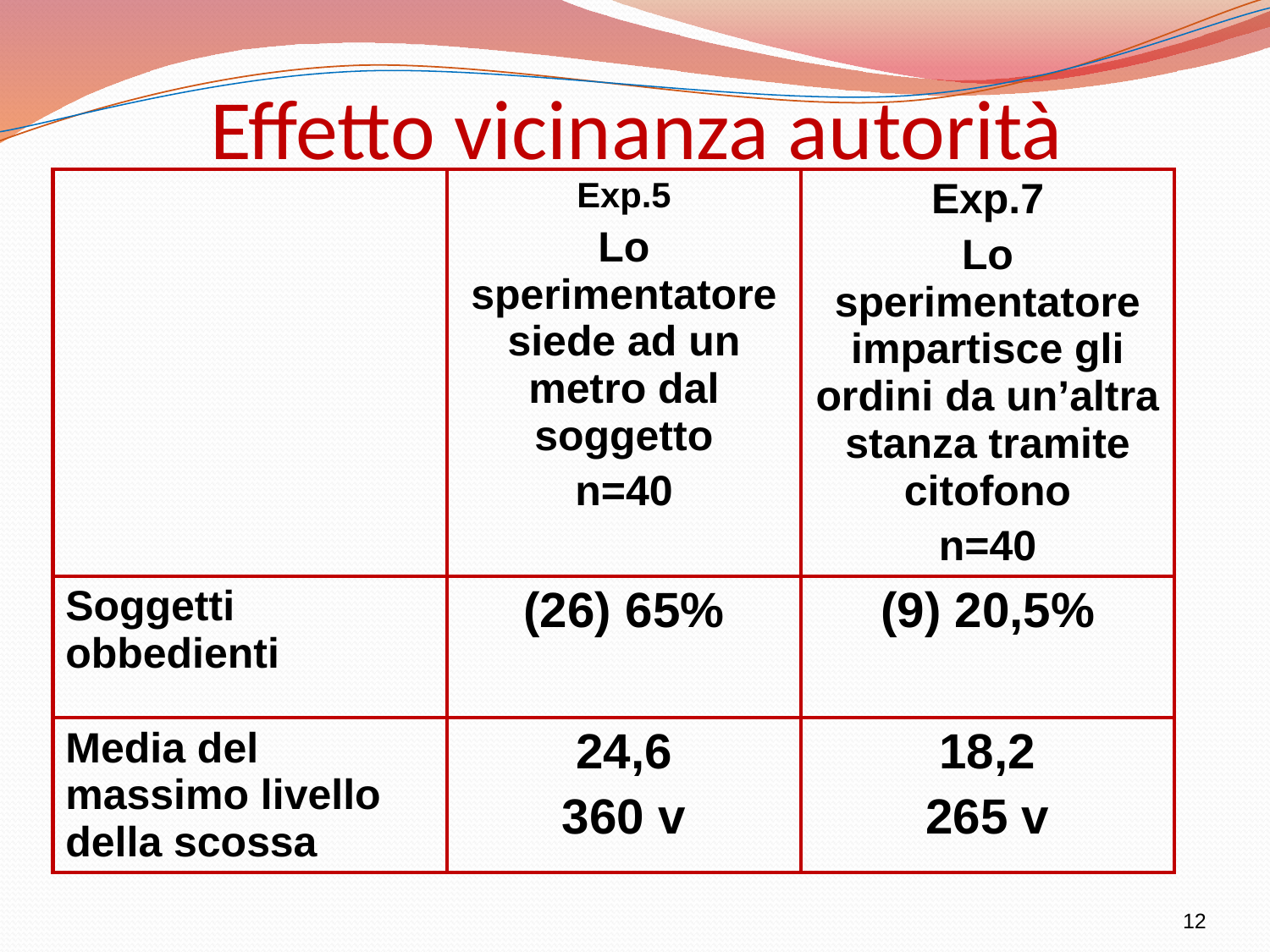

# Effetto vicinanza autorità
|  | Exp.5 Lo sperimentatore siede ad un metro dal soggetto n=40 | Exp.7 Lo sperimentatore impartisce gli ordini da un’altra stanza tramite citofono n=40 |
| --- | --- | --- |
| Soggetti obbedienti | (26) 65% | (9) 20,5% |
| Media del massimo livello della scossa | 24,6 360 v | 18,2 265 v |
12